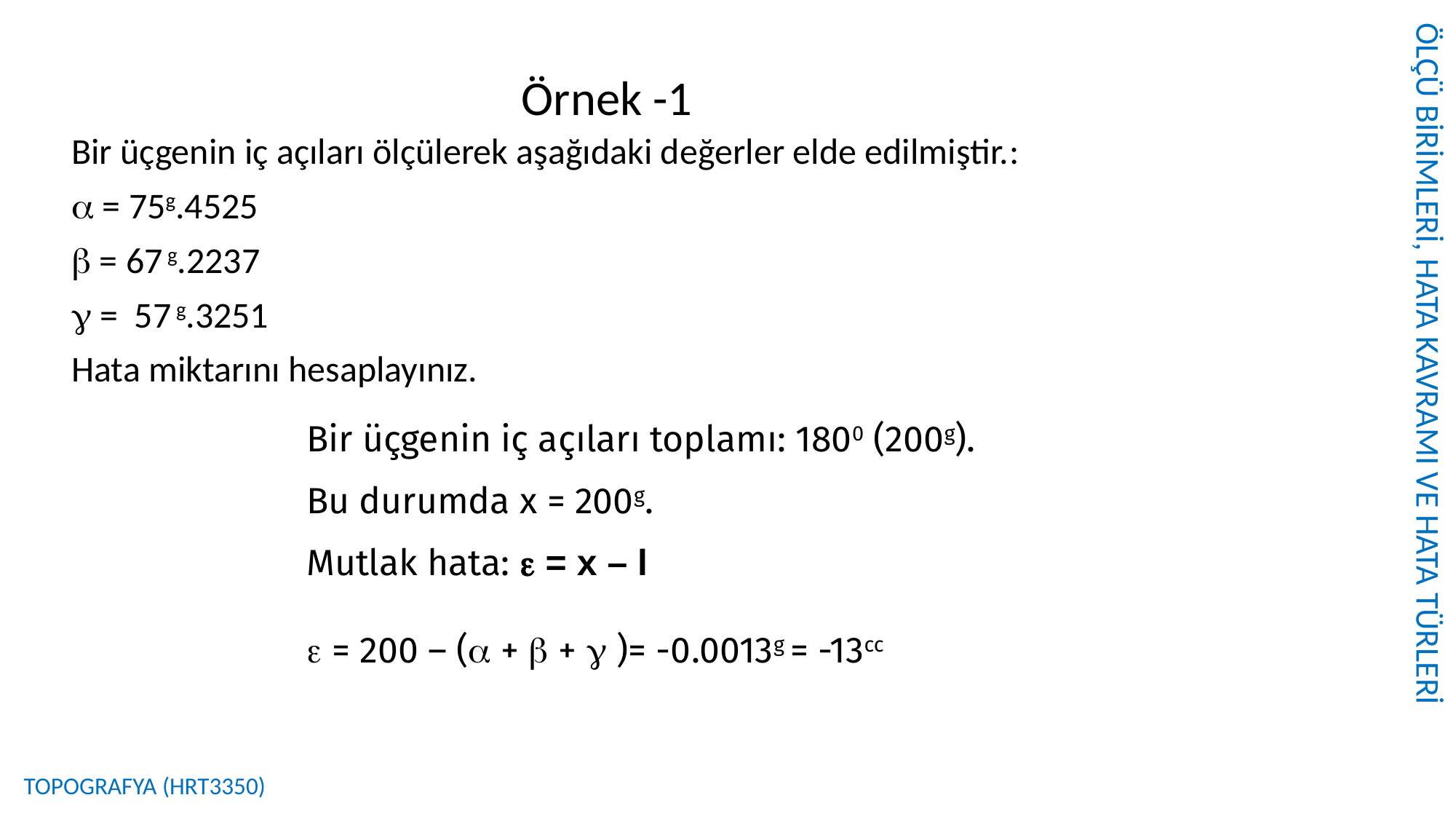

ÖLÇÜ BİRİMLERİ, HATA KAVRAMI VE HATA TÜRLERİ
# Örnek -1
Bir üçgenin iç açıları ölçülerek aşağıdaki değerler elde edilmiştir.:
α = 75g.4525
β = 67 g.2237
γ =  57 g.3251
Hata miktarını hesaplayınız.

Bir üçgenin iç açıları toplamı: 1800 (200g).
Bu durumda x = 200g.
Mutlak hata: ε = x – l

ε = 200 – (α + β + γ )= -0.0013g = -13cc
TOPOGRAFYA (HRT3350)